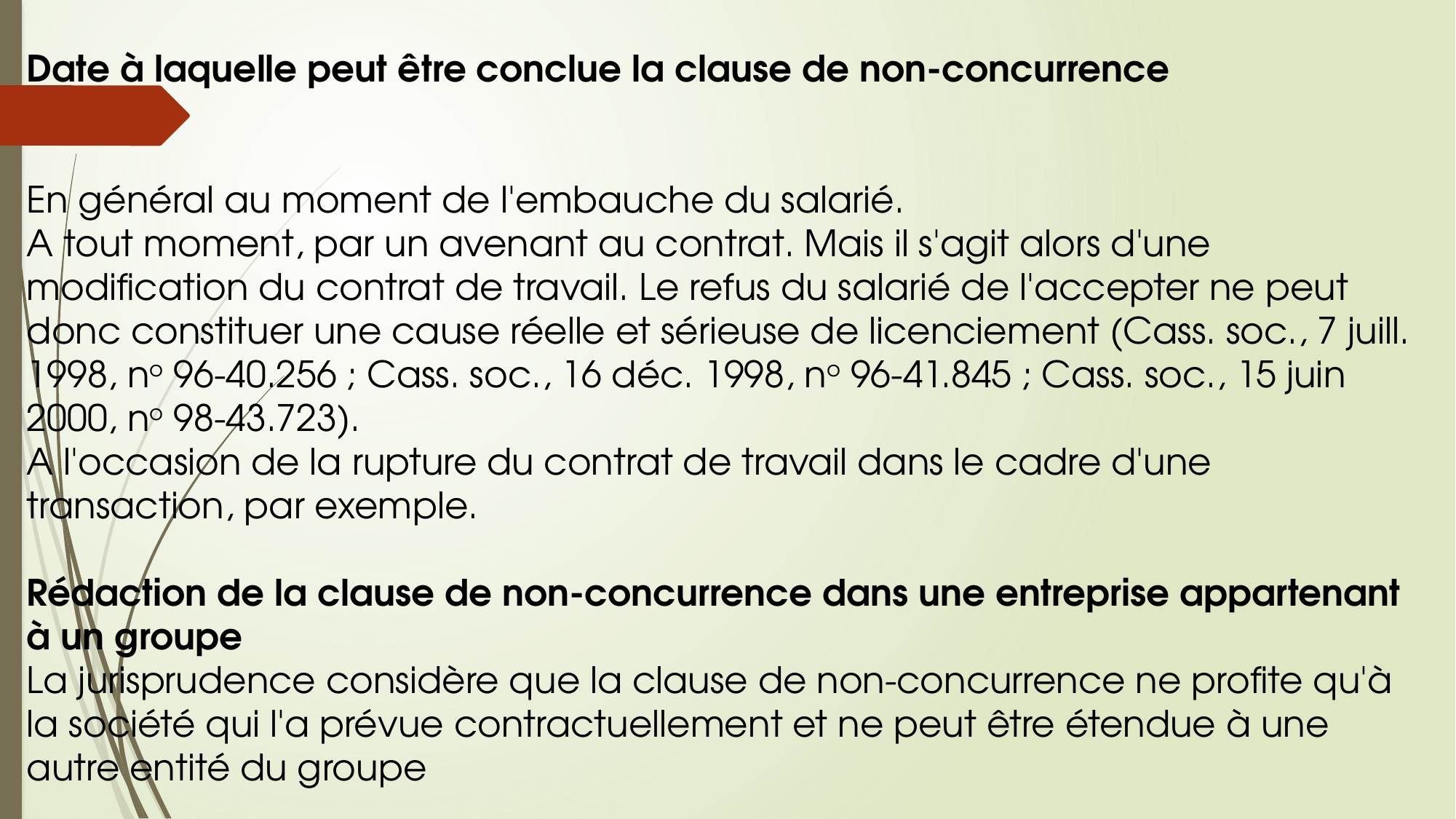

Date à laquelle peut être conclue la clause de non-concurrence

En général au moment de l'embauche du salarié.
A tout moment, par un avenant au contrat. Mais il s'agit alors d'une modification du contrat de travail. Le refus du salarié de l'accepter ne peut donc constituer une cause réelle et sérieuse de licenciement (Cass. soc., 7 juill. 1998, no 96-40.256 ; Cass. soc., 16 déc. 1998, no 96-41.845 ; Cass. soc., 15 juin 2000, no 98-43.723).
A l'occasion de la rupture du contrat de travail dans le cadre d'une transaction, par exemple.

Rédaction de la clause de non-concurrence dans une entreprise appartenant à un groupe
La jurisprudence considère que la clause de non-concurrence ne profite qu'à la société qui l'a prévue contractuellement et ne peut être étendue à une autre entité du groupe